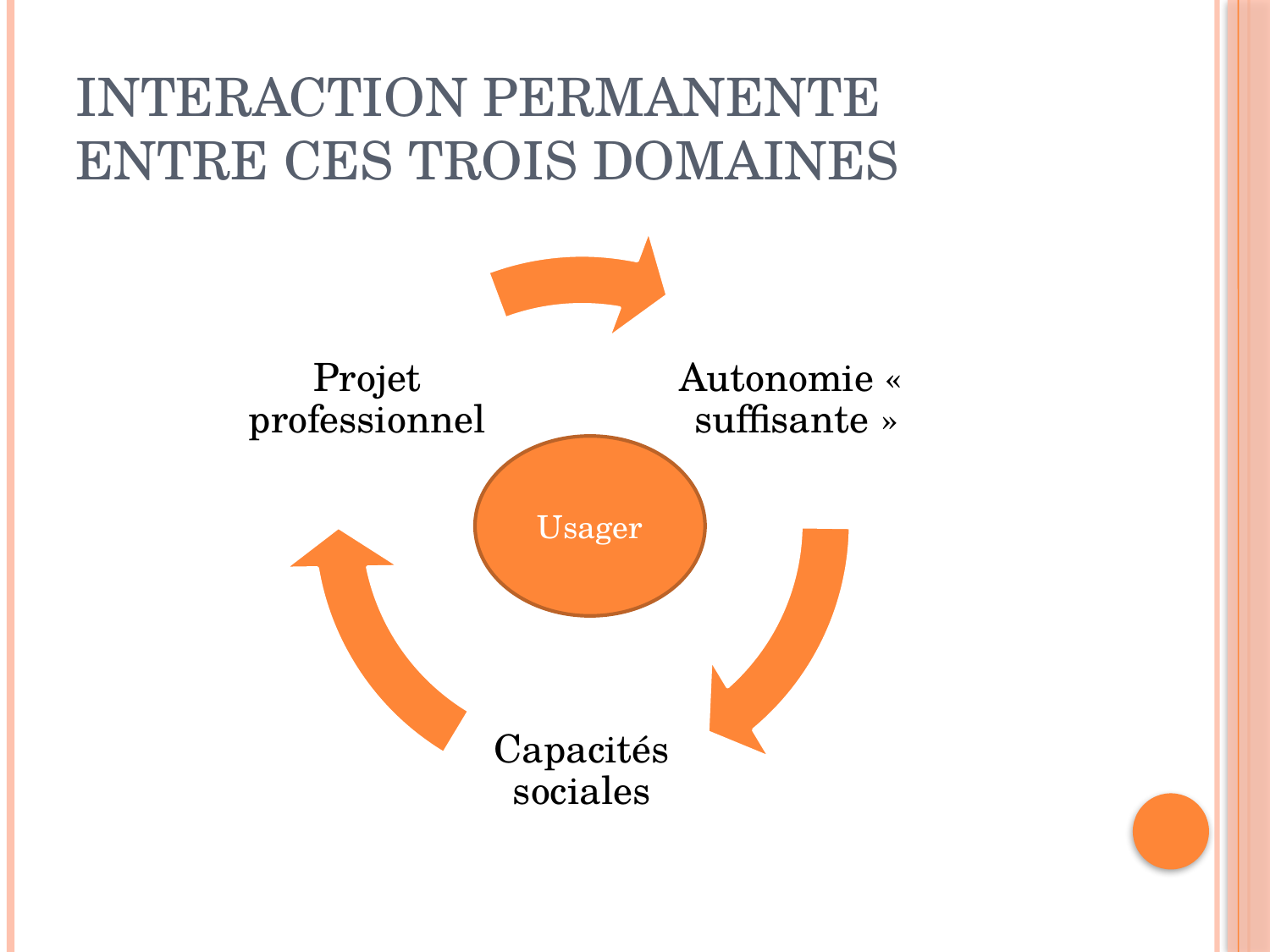

# Interaction permanente entre ces trois domaines
Autonomie «  suffisante »
Capacités sociales
Projet professionnel
Usager